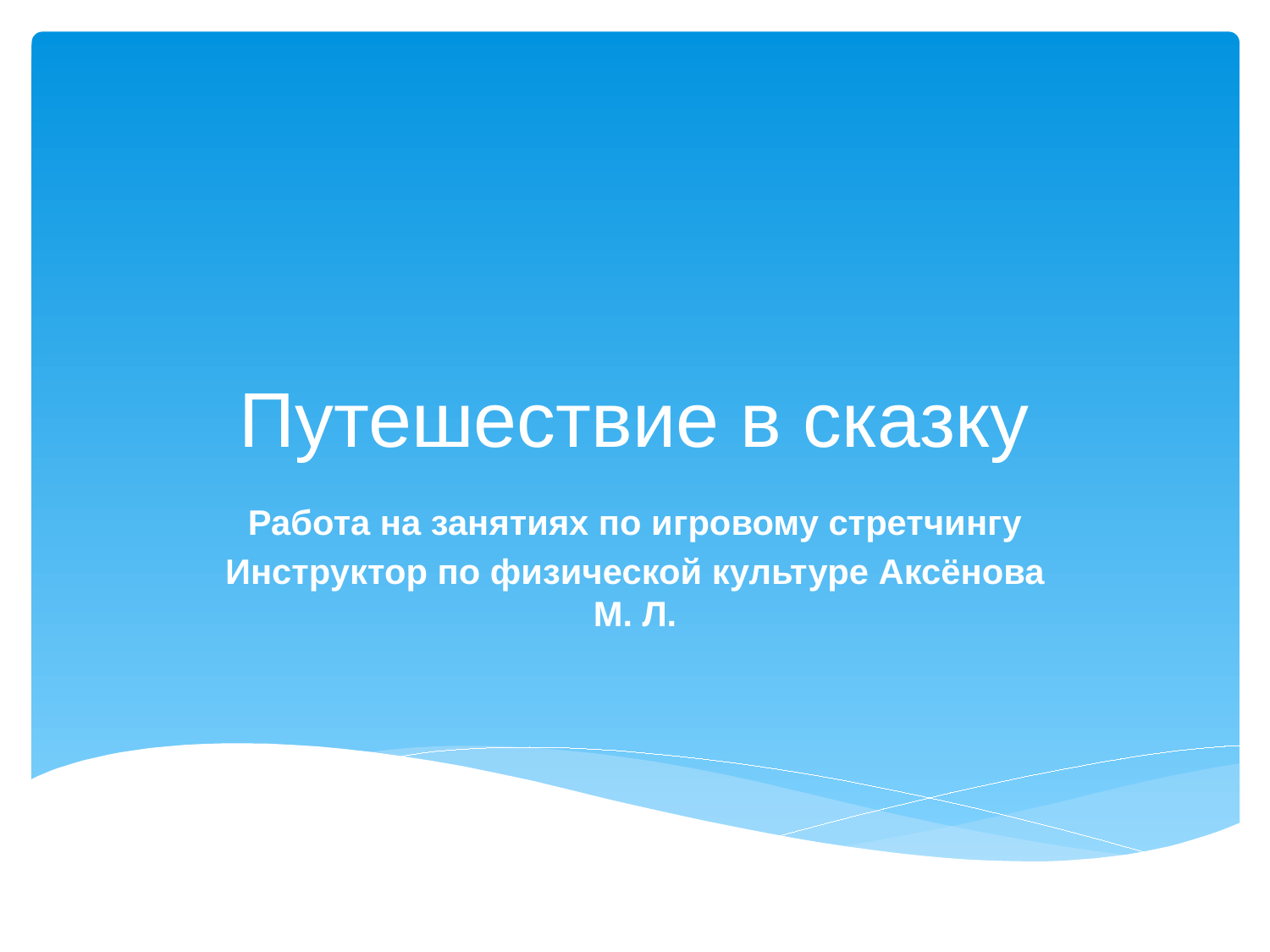

# Путешествие в сказку
Работа на занятиях по игровому стретчингу
Инструктор по физической культуре Аксёнова М. Л.